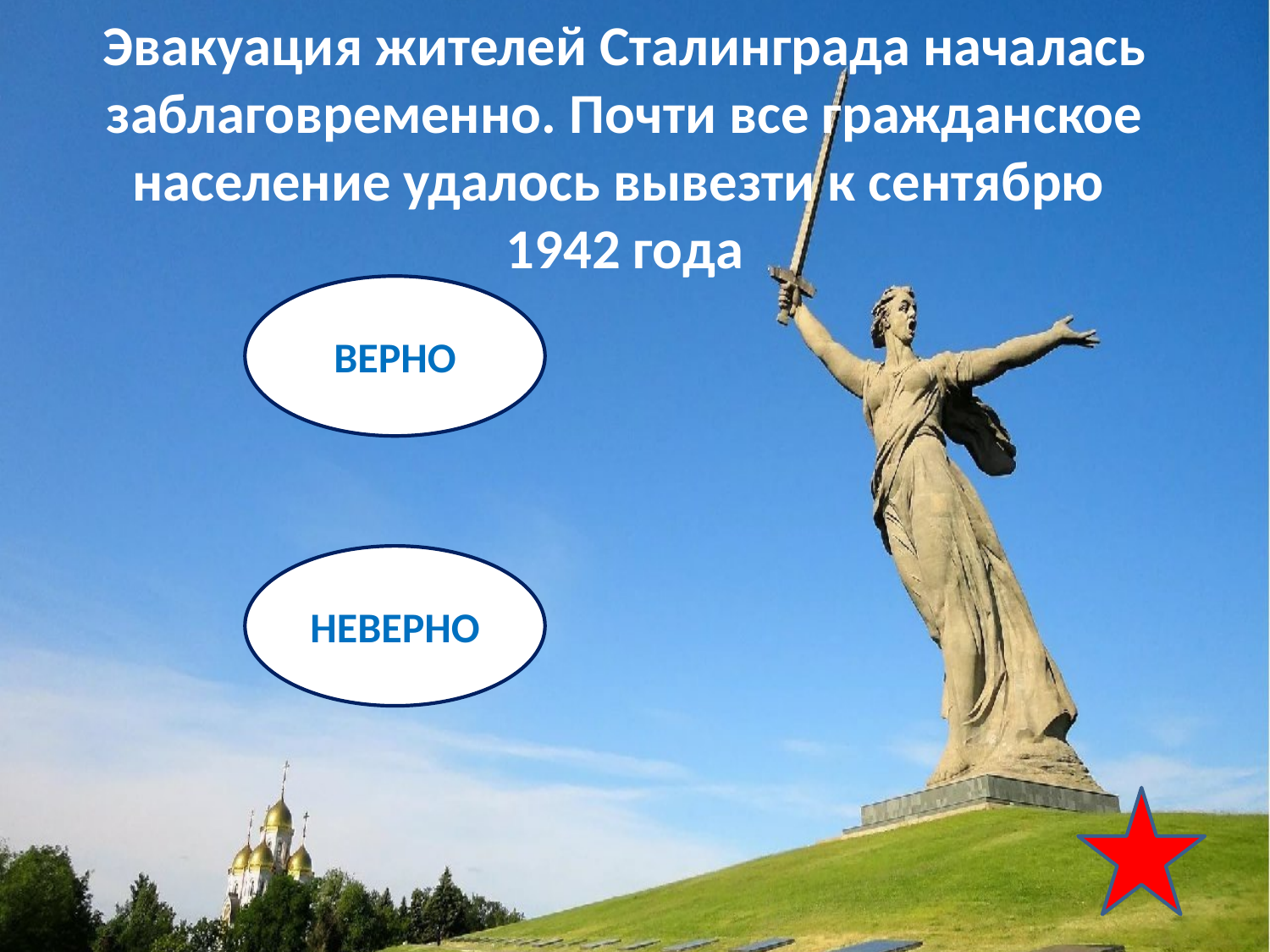

Эвакуация жителей Сталинграда началась заблаговременно. Почти все гражданское население удалось вывезти к сентябрю
1942 года
ВЕРНО
НЕВЕРНО